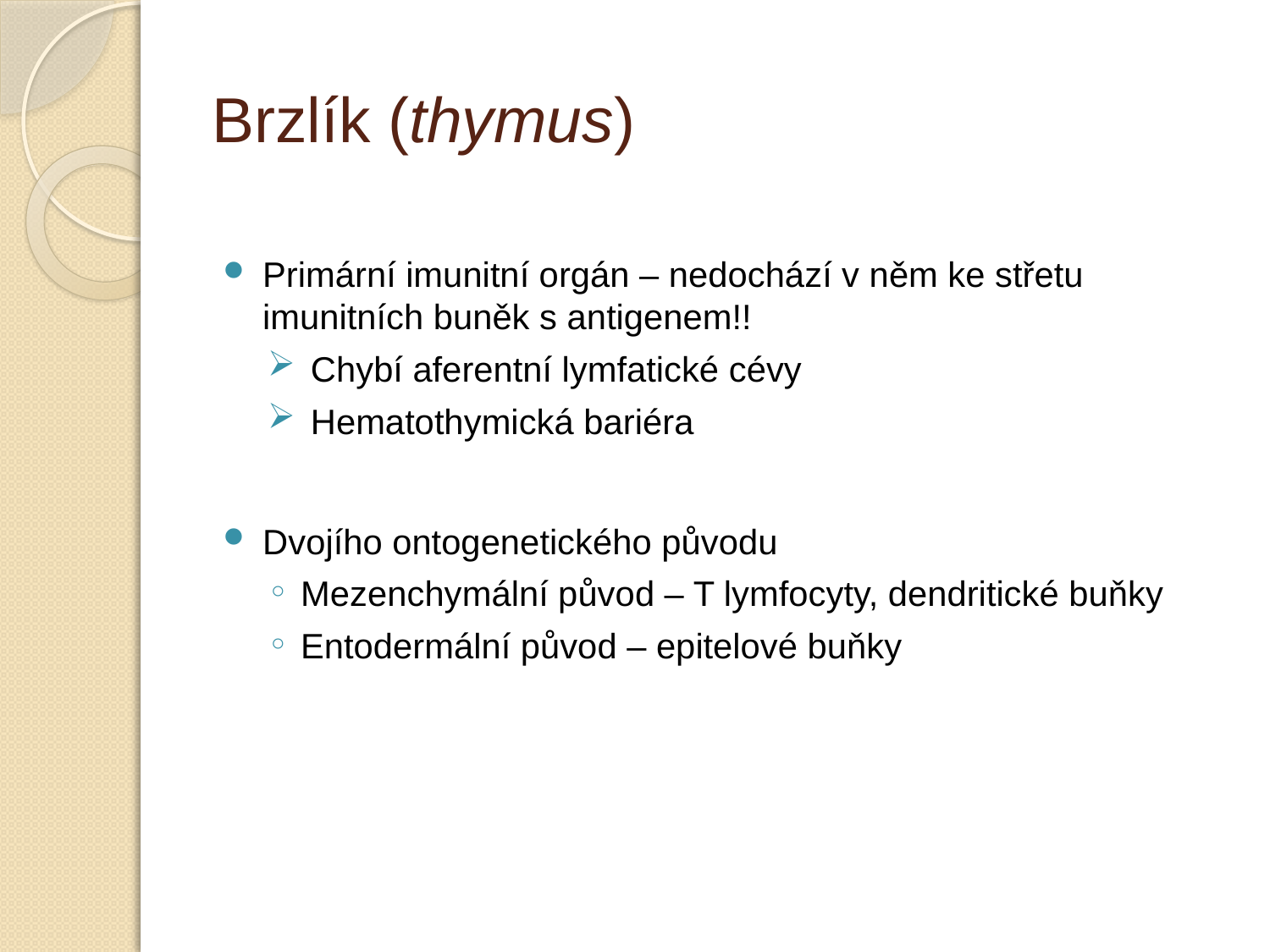

# Brzlík (thymus)
Primární imunitní orgán – nedochází v něm ke střetu imunitních buněk s antigenem!!
 Chybí aferentní lymfatické cévy
 Hematothymická bariéra

Dvojího ontogenetického původu
Mezenchymální původ – T lymfocyty, dendritické buňky
Entodermální původ – epitelové buňky